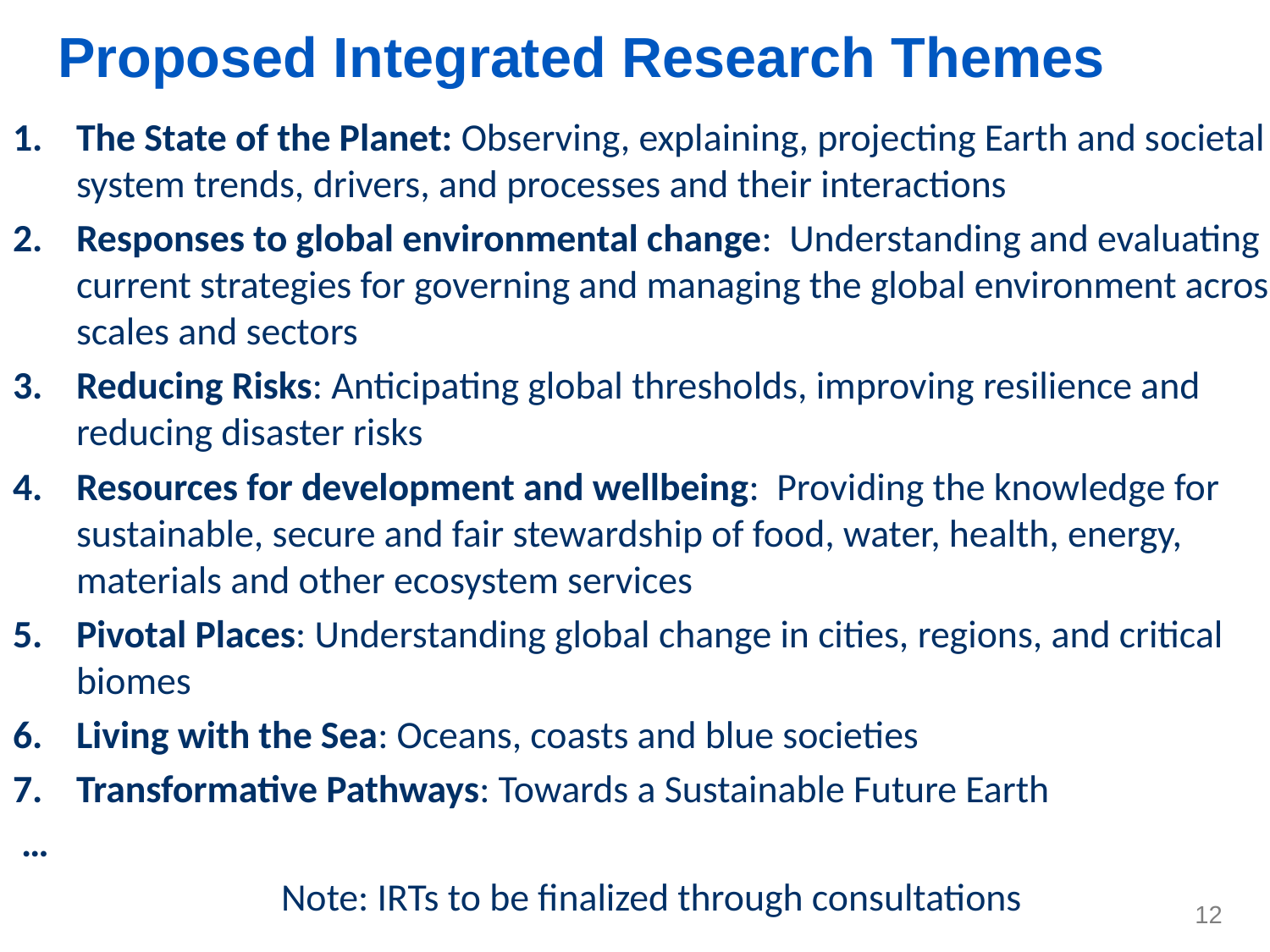

# Proposed Integrated Research Themes
The State of the Planet: Observing, explaining, projecting Earth and societal system trends, drivers, and processes and their interactions
Responses to global environmental change:  Understanding and evaluating current strategies for governing and managing the global environment across scales and sectors
Reducing Risks: Anticipating global thresholds, improving resilience and reducing disaster risks
Resources for development and wellbeing:  Providing the knowledge for sustainable, secure and fair stewardship of food, water, health, energy, materials and other ecosystem services
Pivotal Places: Understanding global change in cities, regions, and critical biomes
Living with the Sea: Oceans, coasts and blue societies
Transformative Pathways: Towards a Sustainable Future Earth
 …
Note: IRTs to be finalized through consultations
12